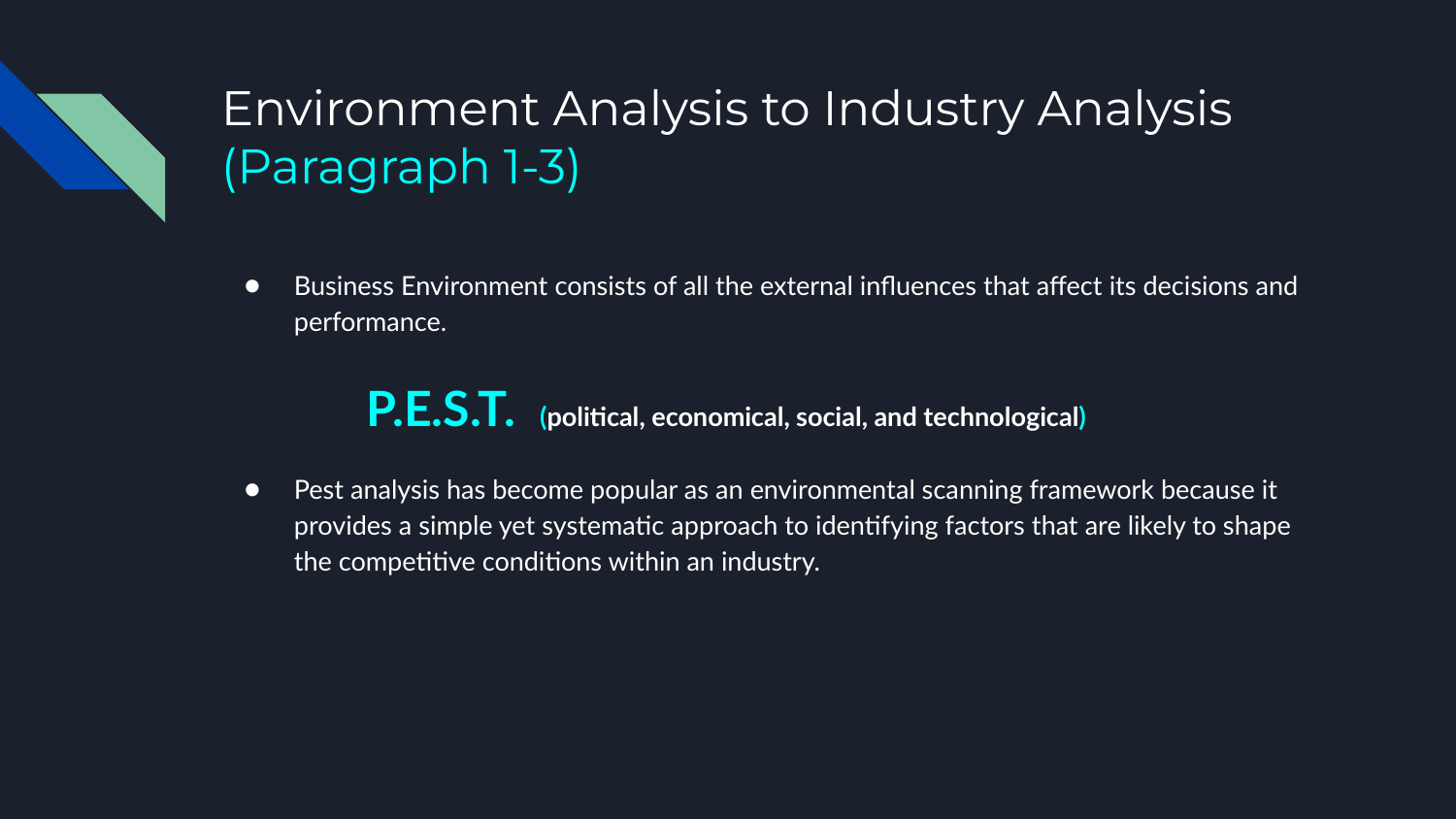

# Environment Analysis to Industry Analysis
(Paragraph 1-3)
Business Environment consists of all the external influences that affect its decisions and performance.
	P.E.S.T.  (political, economical, social, and technological)
Pest analysis has become popular as an environmental scanning framework because it provides a simple yet systematic approach to identifying factors that are likely to shape the competitive conditions within an industry.